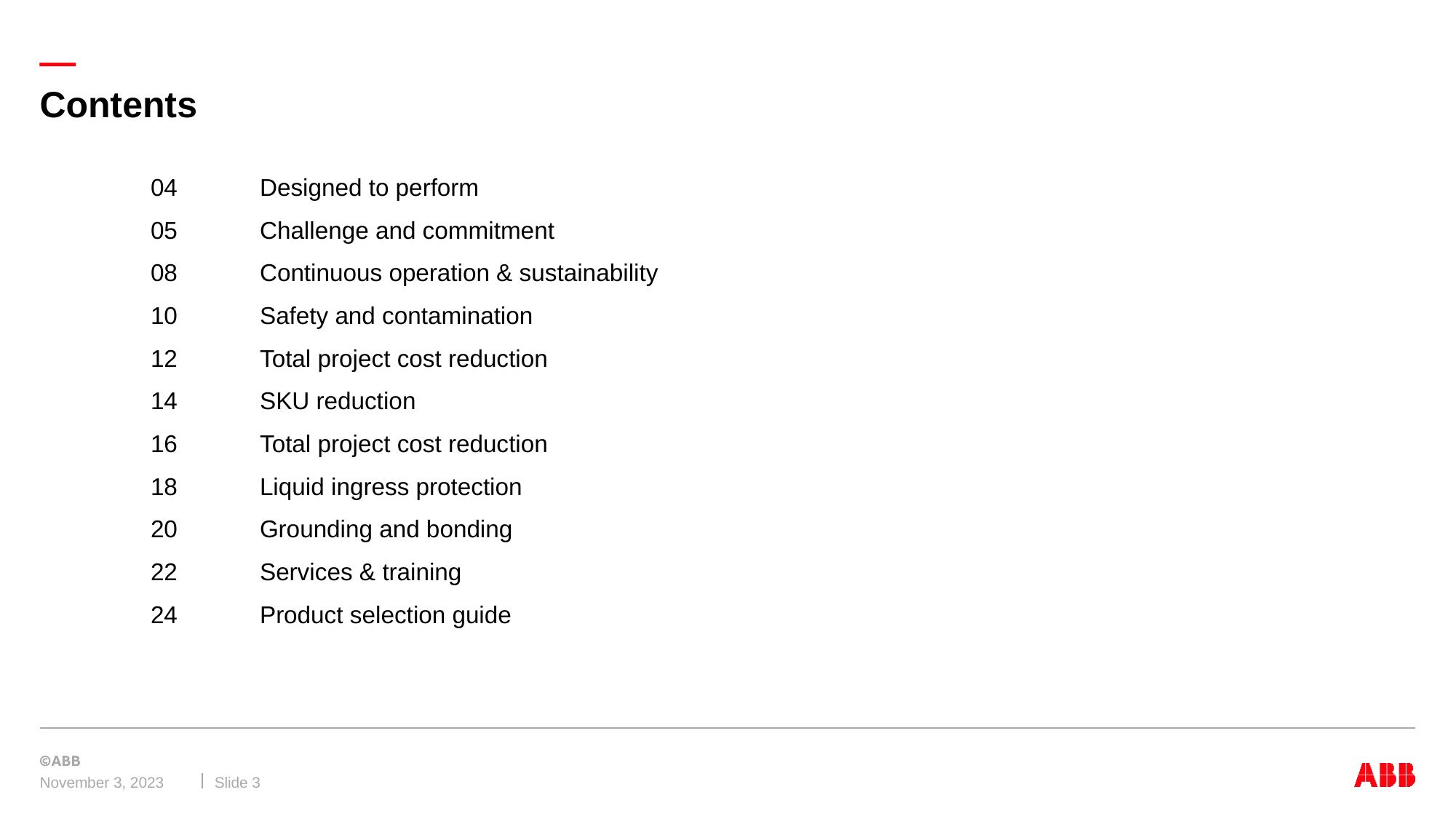

# Contents
04 	Designed to perform
05	Challenge and commitment
08	Continuous operation & sustainability
10	Safety and contamination
12	Total project cost reduction
14	SKU reduction
16	Total project cost reduction
18 	Liquid ingress protection
20 	Grounding and bonding
22 	Services & training
24	Product selection guide

Slide 3
November 3, 2023